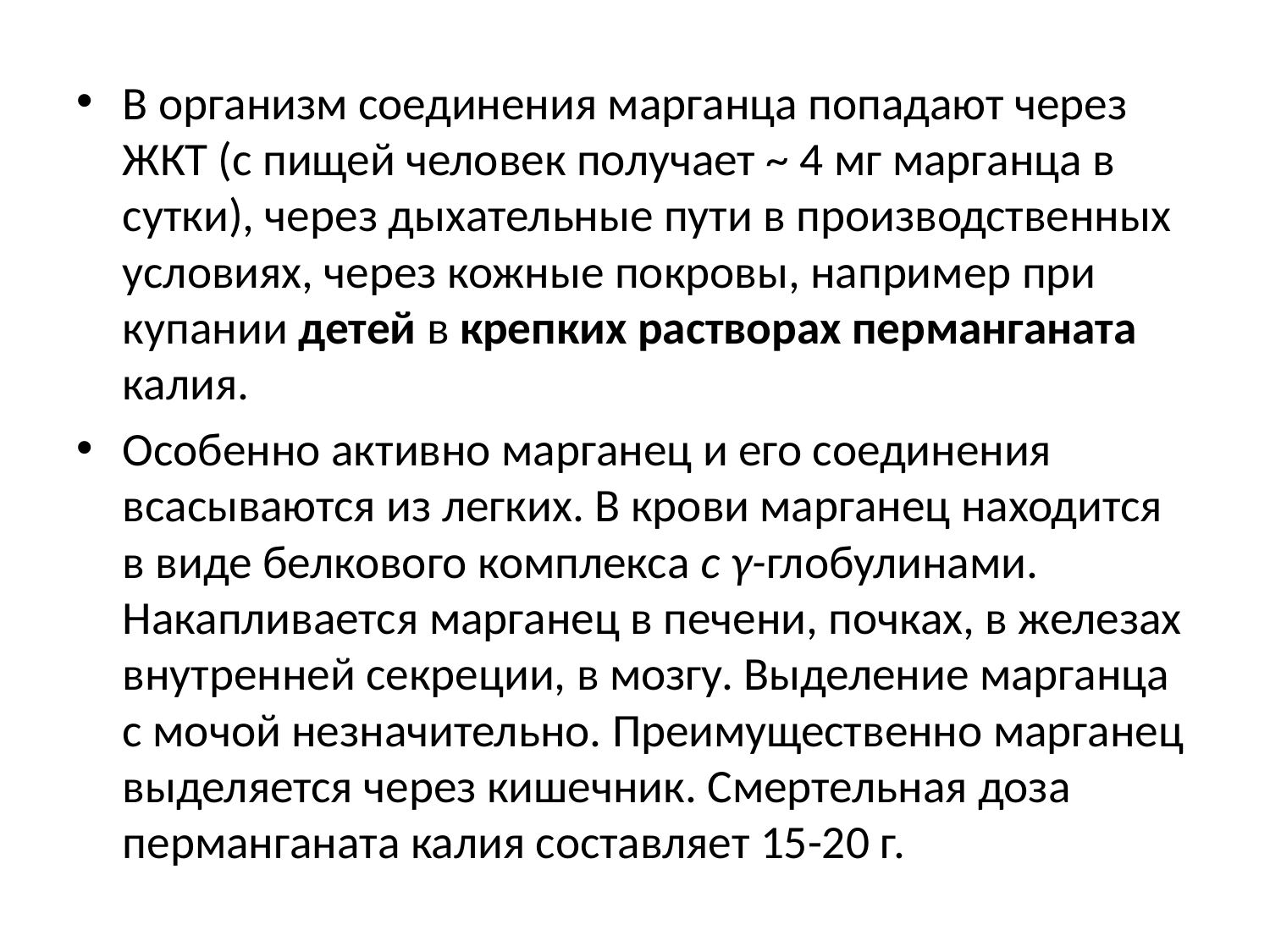

В организм соединения марганца попадают через ЖКТ (с пищей человек получает ~ 4 мг марганца в сутки), через дыхательные пути в производственных условиях, через кожные покровы, например при купании детей в крепких растворах перманганата калия.
Особенно активно марганец и его соединения всасываются из легких. В крови марганец находится в виде белкового комплекса с γ-глобулинами. Накапливается марганец в печени, почках, в железах внутренней секреции, в мозгу. Выделение марганца с мочой незначительно. Преимущественно марганец выделяется через кишечник. Смертельная доза перманганата калия составляет 15-20 г.